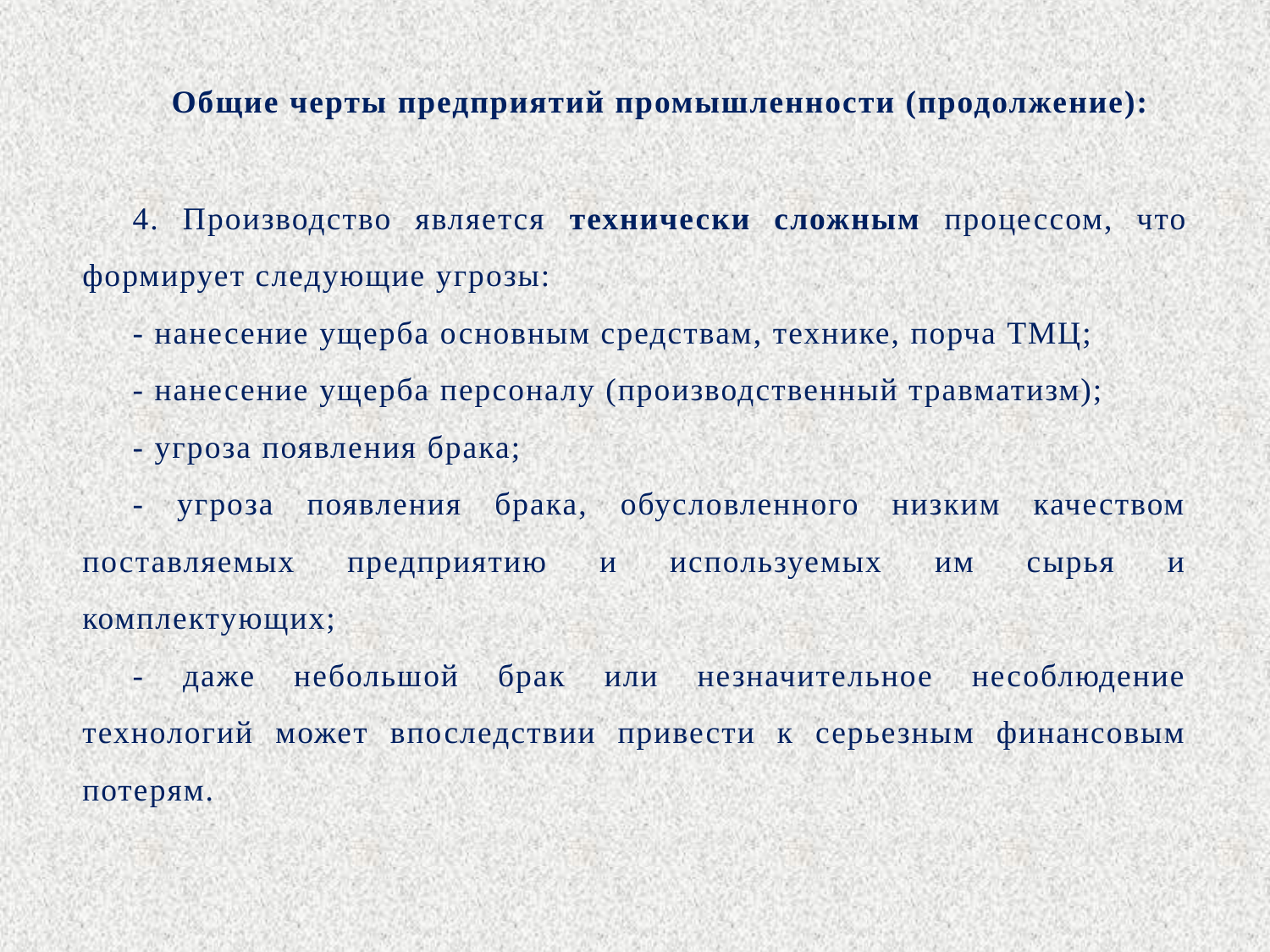

Общие черты предприятий промышленности (продолжение):
4. Производство является технически сложным процессом, что формирует следующие угрозы:
- нанесение ущерба основным средствам, технике, порча ТМЦ;
- нанесение ущерба персоналу (производственный травматизм);
- угроза появления брака;
- угроза появления брака, обусловленного низким качеством поставляемых предприятию и используемых им сырья и комплектующих;
- даже небольшой брак или незначительное несоблюдение технологий может впоследствии привести к серьезным финансовым потерям.